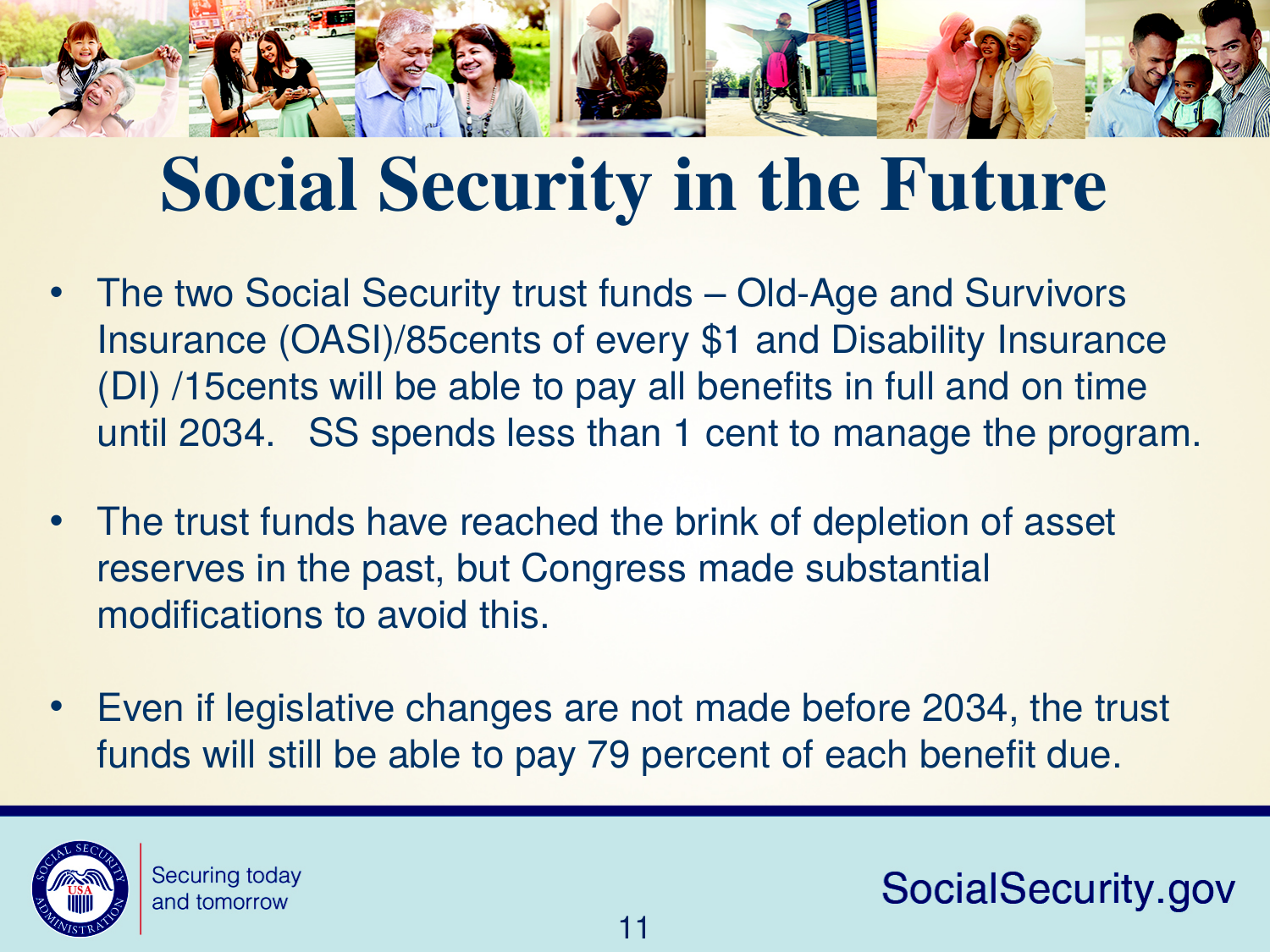

Social Security in the Future
The two Social Security trust funds – Old-Age and Survivors Insurance (OASI)/85cents of every $1 and Disability Insurance (DI) /15cents will be able to pay all benefits in full and on time until 2034.   SS spends less than 1 cent to manage the program.

The trust funds have reached the brink of depletion of asset reserves in the past, but Congress made substantial modifications to avoid this.

Even if legislative changes are not made before 2034, the trust funds will still be able to pay 79 percent of each benefit due.
11